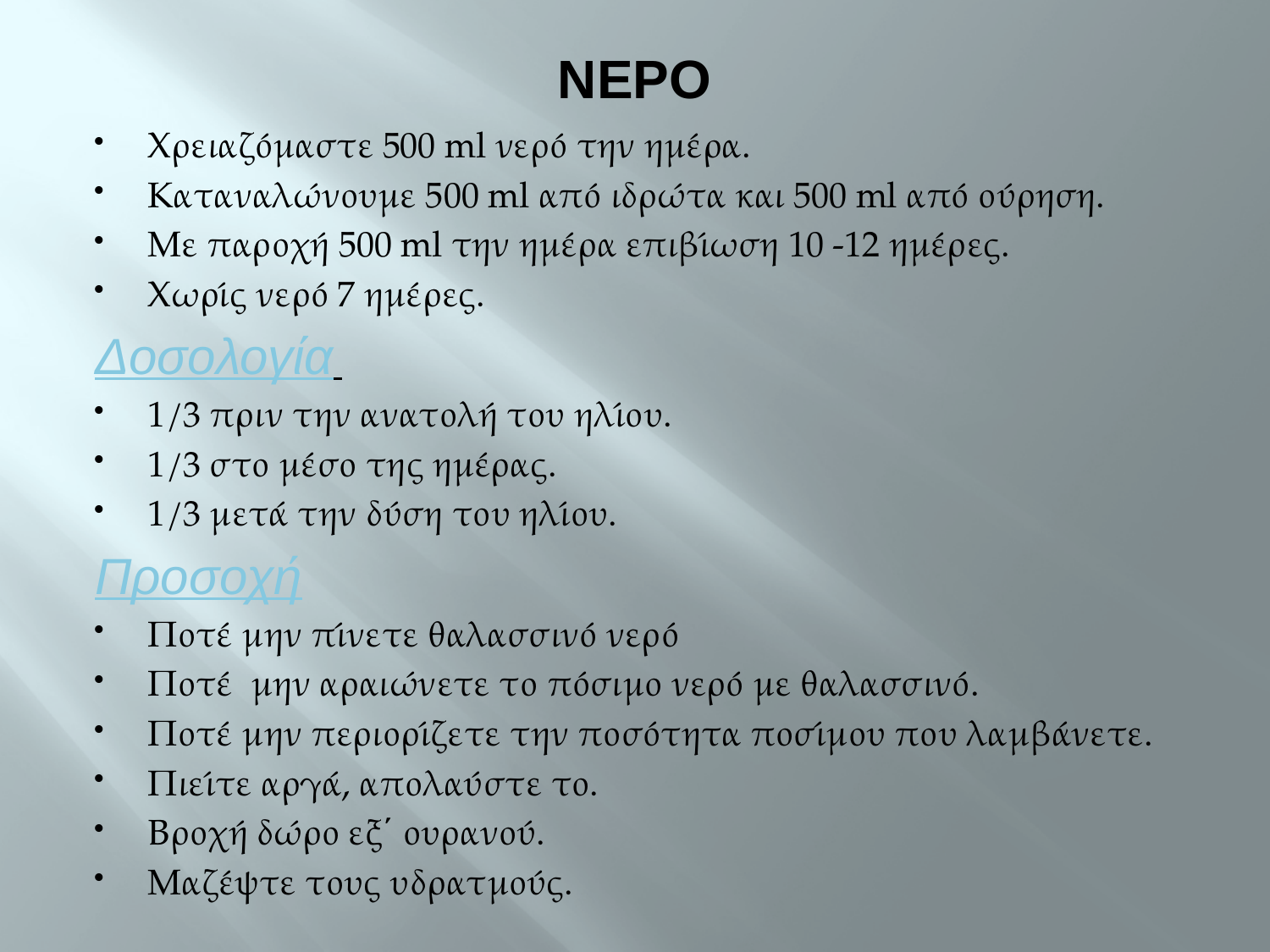

# ΝΕΡΟ
Χρειαζόμαστε 500 ml νερό την ημέρα.
Καταναλώνουμε 500 ml από ιδρώτα και 500 ml από ούρηση.
Με παροχή 500 ml την ημέρα επιβίωση 10 -12 ημέρες.
Χωρίς νερό 7 ημέρες.
Δοσολογία
1/3 πριν την ανατολή του ηλίου.
1/3 στο μέσο της ημέρας.
1/3 μετά την δύση του ηλίου.
Προσοχή
Ποτέ μην πίνετε θαλασσινό νερό
Ποτέ  μην αραιώνετε το πόσιμο νερό με θαλασσινό.
Ποτέ μην περιορίζετε την ποσότητα ποσίμου που λαμβάνετε.
Πιείτε αργά, απολαύστε το.
Βροχή δώρο εξ΄ ουρανού.
Μαζέψτε τους υδρατμούς.